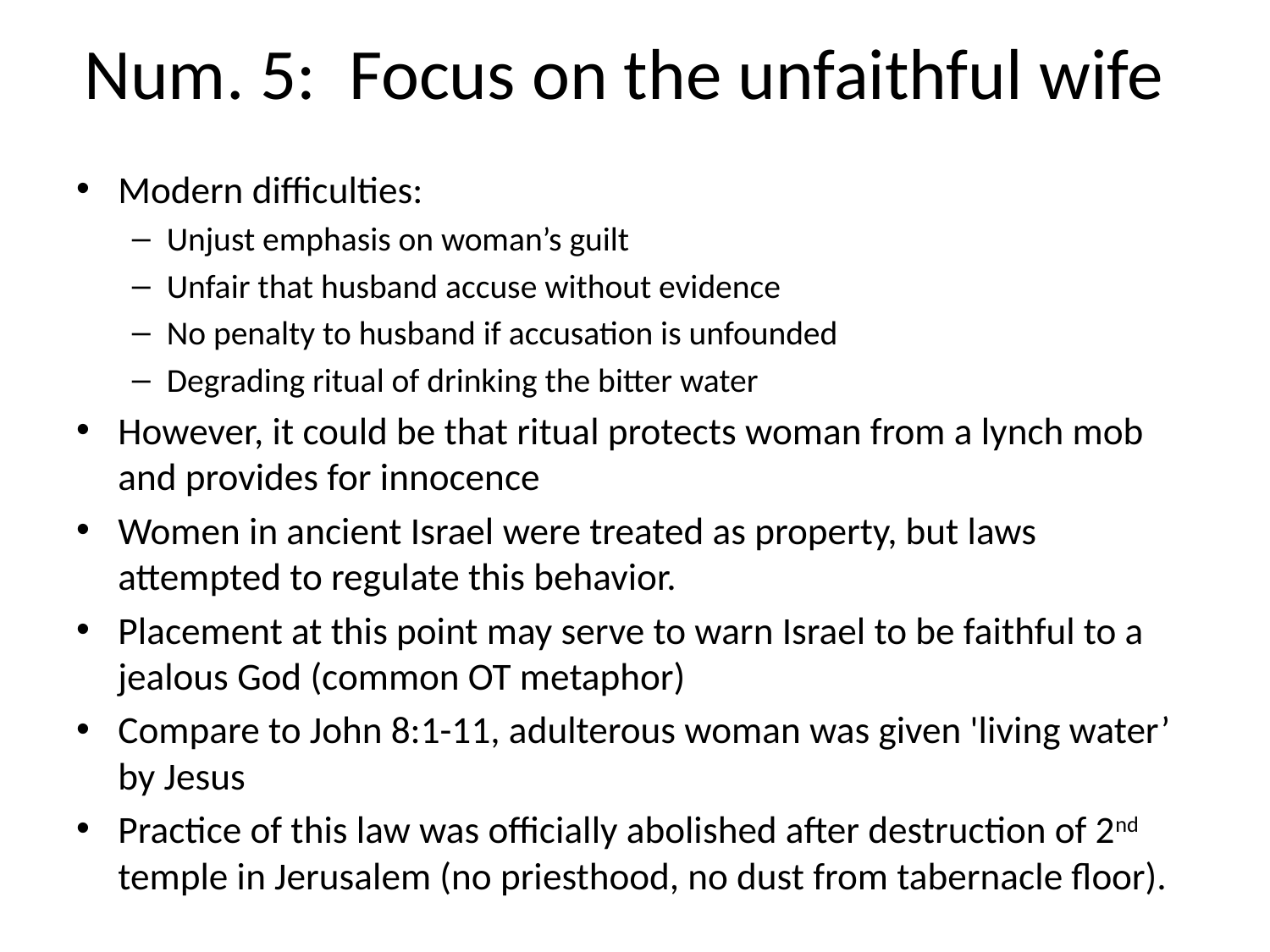

# Num. 5:  Focus on the unfaithful wife
Modern difficulties:
Unjust emphasis on woman’s guilt
Unfair that husband accuse without evidence
No penalty to husband if accusation is unfounded
Degrading ritual of drinking the bitter water
However, it could be that ritual protects woman from a lynch mob and provides for innocence
Women in ancient Israel were treated as property, but laws attempted to regulate this behavior.
Placement at this point may serve to warn Israel to be faithful to a jealous God (common OT metaphor)
Compare to John 8:1-11, adulterous woman was given 'living water’ by Jesus
Practice of this law was officially abolished after destruction of 2nd temple in Jerusalem (no priesthood, no dust from tabernacle floor).